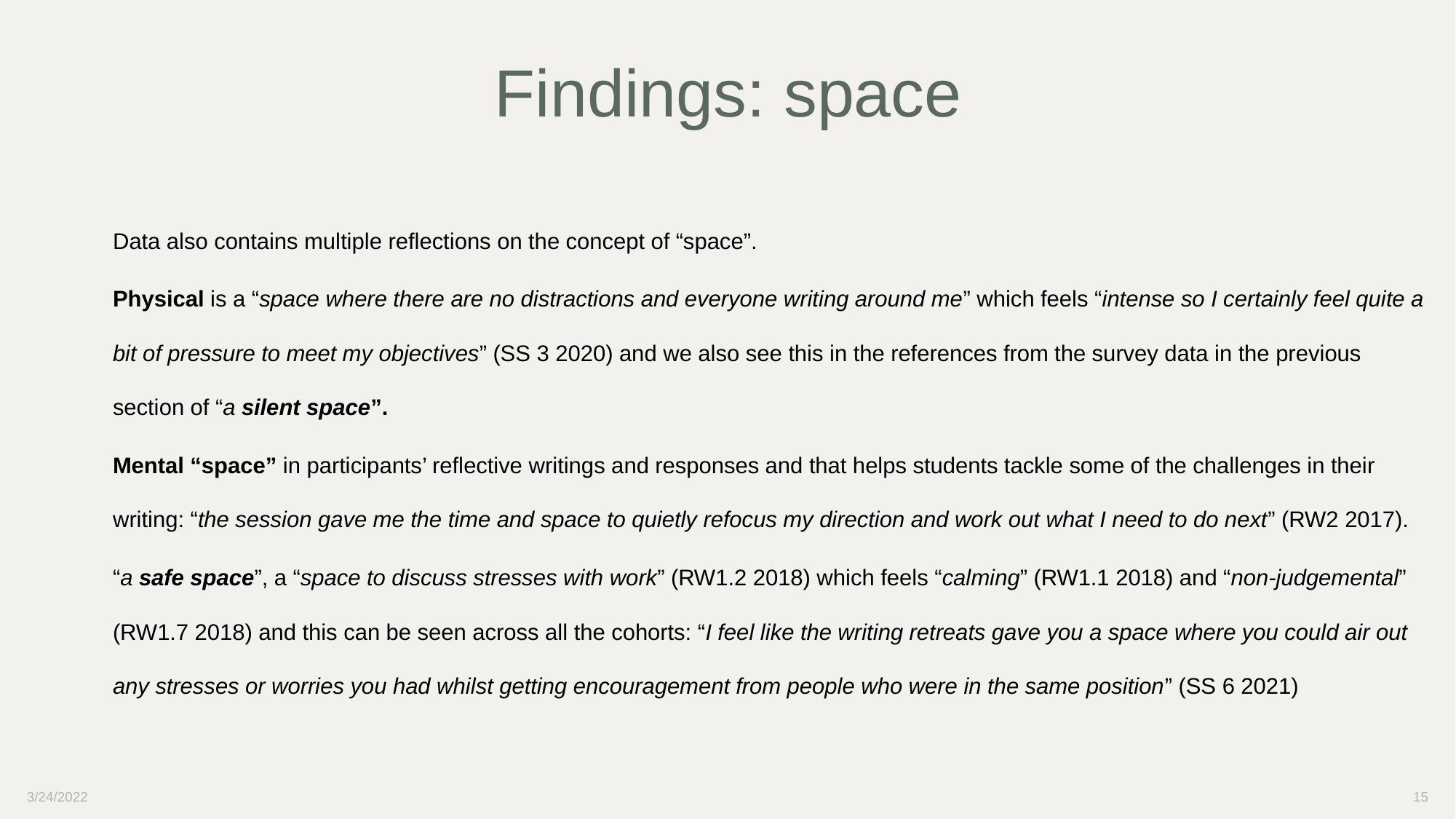

# Findings: space
Data also contains multiple reflections on the concept of “space”.
Physical is a “space where there are no distractions and everyone writing around me” which feels “intense so I certainly feel quite a bit of pressure to meet my objectives” (SS 3 2020) and we also see this in the references from the survey data in the previous section of “a silent space”.
Mental “space” in participants’ reflective writings and responses and that helps students tackle some of the challenges in their writing: “the session gave me the time and space to quietly refocus my direction and work out what I need to do next” (RW2 2017).
“a safe space”, a “space to discuss stresses with work” (RW1.2 2018) which feels “calming” (RW1.1 2018) and “non-judgemental” (RW1.7 2018) and this can be seen across all the cohorts: “I feel like the writing retreats gave you a space where you could air out any stresses or worries you had whilst getting encouragement from people who were in the same position” (SS 6 2021)

3/24/2022
15